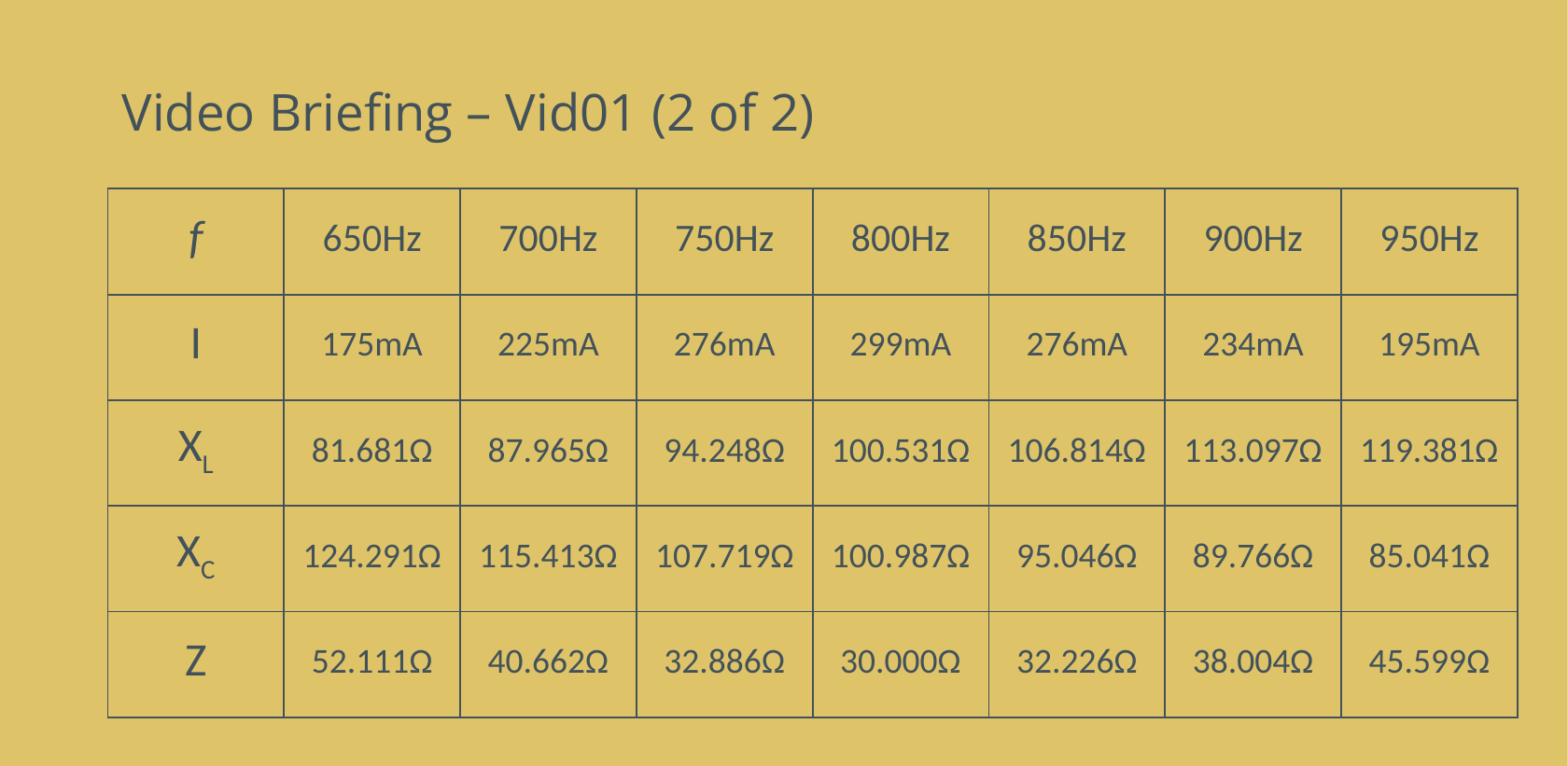

# Video Briefing – Vid01 (2 of 2)
| f | 650Hz | 700Hz | 750Hz | 800Hz | 850Hz | 900Hz | 950Hz |
| --- | --- | --- | --- | --- | --- | --- | --- |
| I | 175mA | 225mA | 276mA | 299mA | 276mA | 234mA | 195mA |
| XL | 81.681Ω | 87.965Ω | 94.248Ω | 100.531Ω | 106.814Ω | 113.097Ω | 119.381Ω |
| XC | 124.291Ω | 115.413Ω | 107.719Ω | 100.987Ω | 95.046Ω | 89.766Ω | 85.041Ω |
| Z | 52.111Ω | 40.662Ω | 32.886Ω | 30.000Ω | 32.226Ω | 38.004Ω | 45.599Ω |